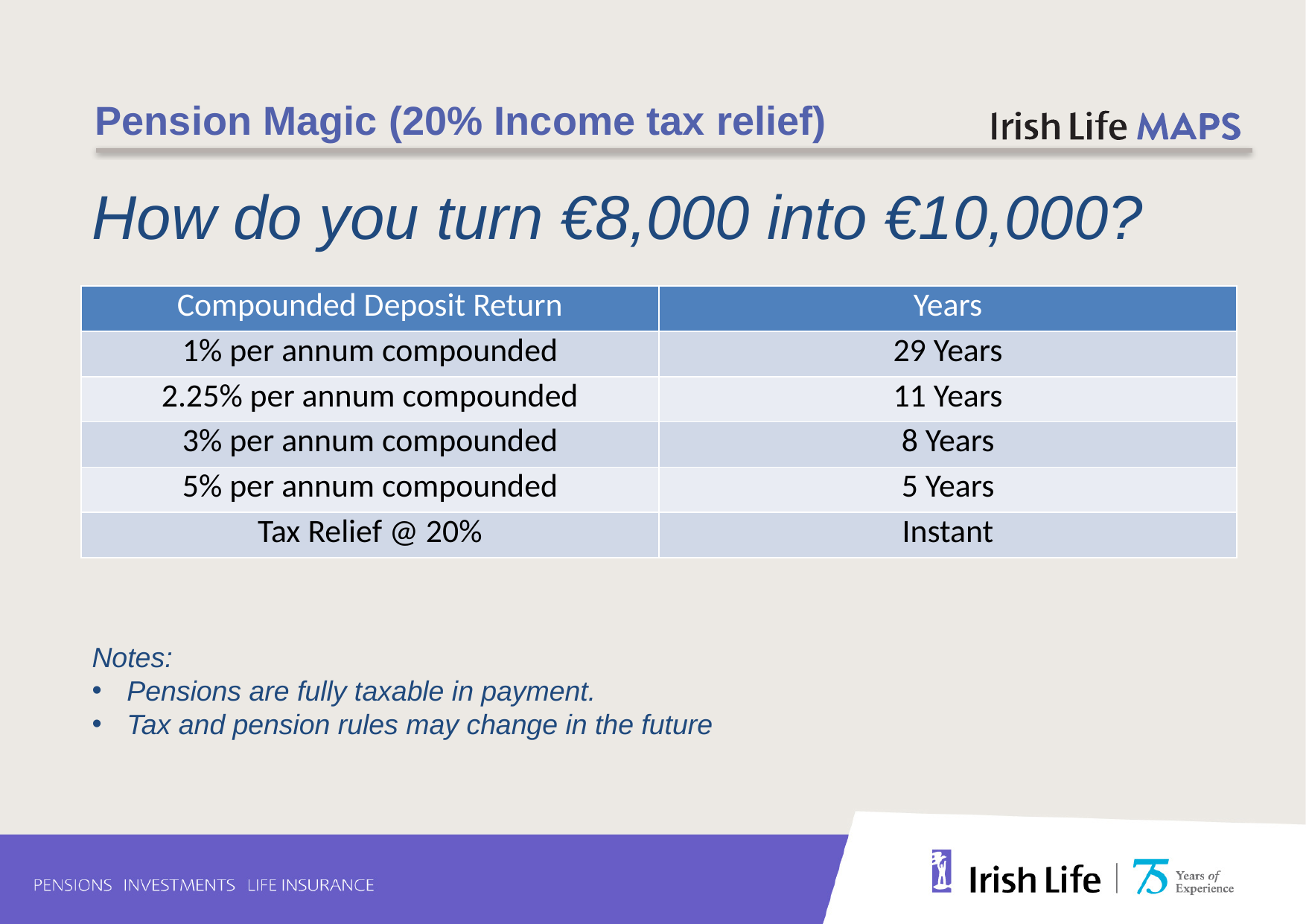

Pension Magic (20% Income tax relief)
How do you turn €8,000 into €10,000?
| Compounded Deposit Return | Years |
| --- | --- |
| 1% per annum compounded | 29 Years |
| 2.25% per annum compounded | 11 Years |
| 3% per annum compounded | 8 Years |
| 5% per annum compounded | 5 Years |
| Tax Relief @ 20% | Instant |
Notes:
Pensions are fully taxable in payment.
Tax and pension rules may change in the future